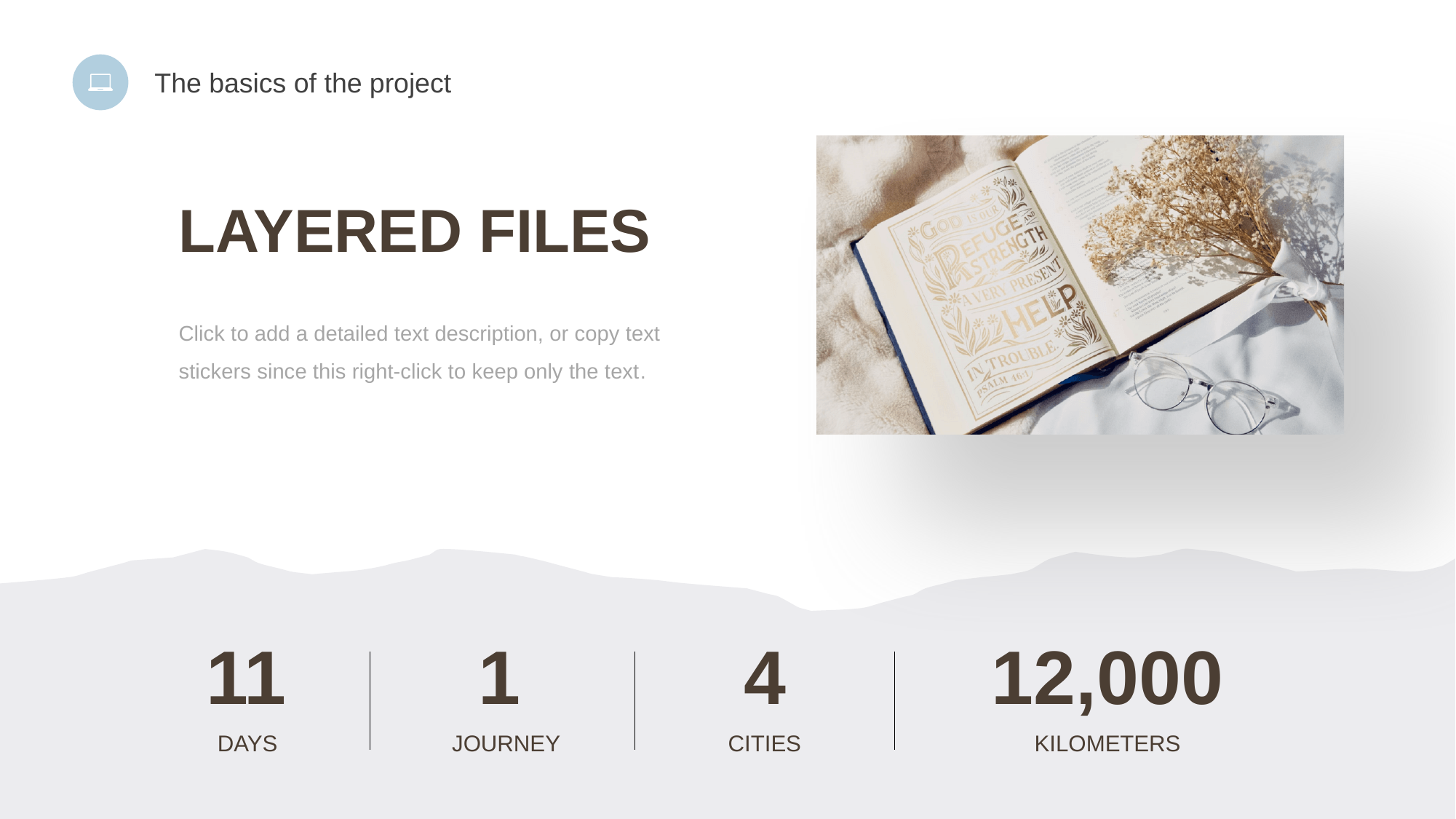

The basics of the project

LAYERED FILES
Click to add a detailed text description, or copy text stickers since this right-click to keep only the text.

11
1
4
12,000
DAYS
JOURNEY
CITIES
KILOMETERS